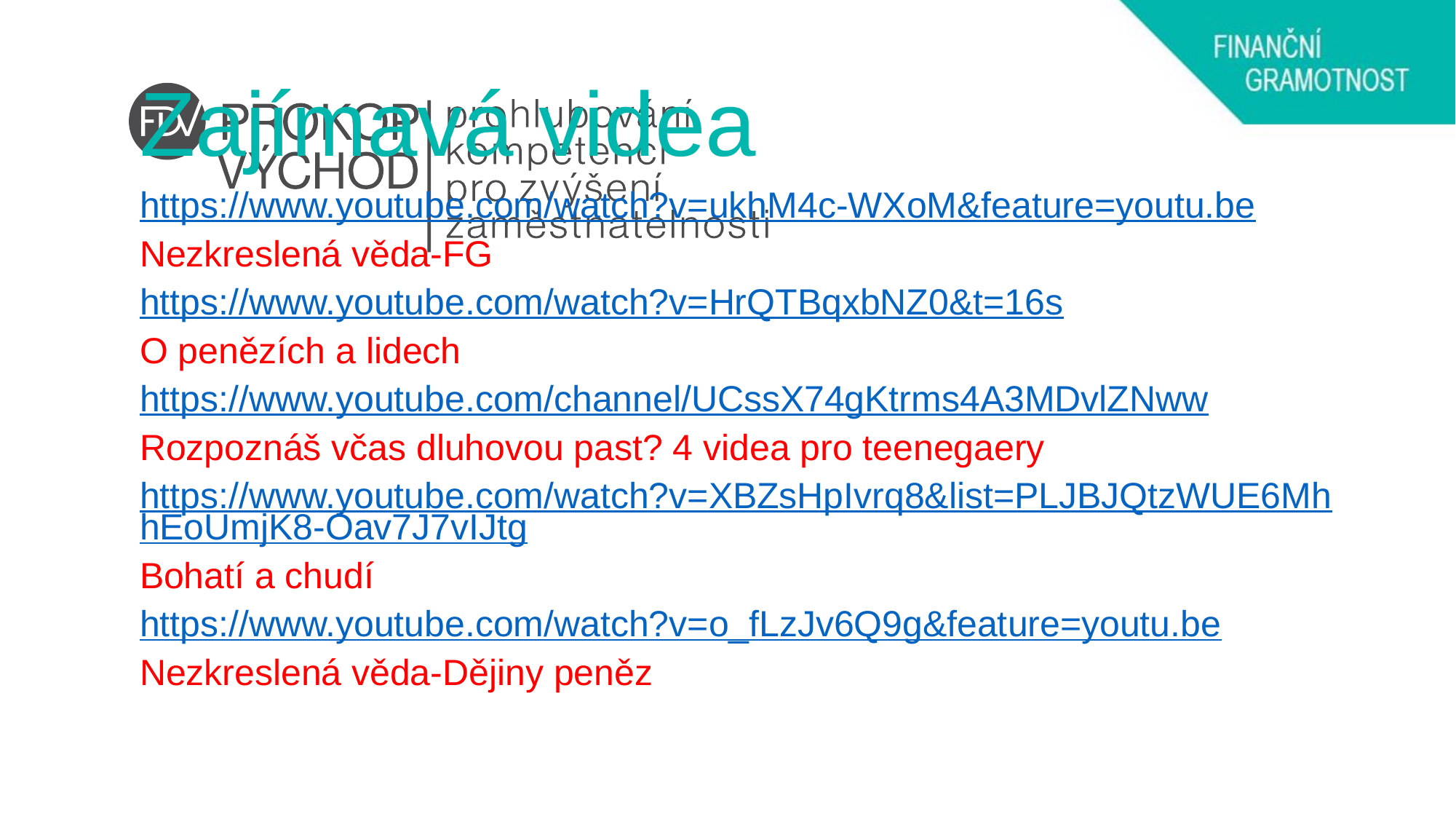

# Zajímavá videa
https://www.youtube.com/watch?v=ukhM4c-WXoM&feature=youtu.be
Nezkreslená věda-FG
https://www.youtube.com/watch?v=HrQTBqxbNZ0&t=16s
O penězích a lidech
https://www.youtube.com/channel/UCssX74gKtrms4A3MDvlZNww
Rozpoznáš včas dluhovou past? 4 videa pro teenegaery
https://www.youtube.com/watch?v=XBZsHpIvrq8&list=PLJBJQtzWUE6MhhEoUmjK8-Oav7J7vIJtg
Bohatí a chudí
https://www.youtube.com/watch?v=o_fLzJv6Q9g&feature=youtu.be
Nezkreslená věda-Dějiny peněz